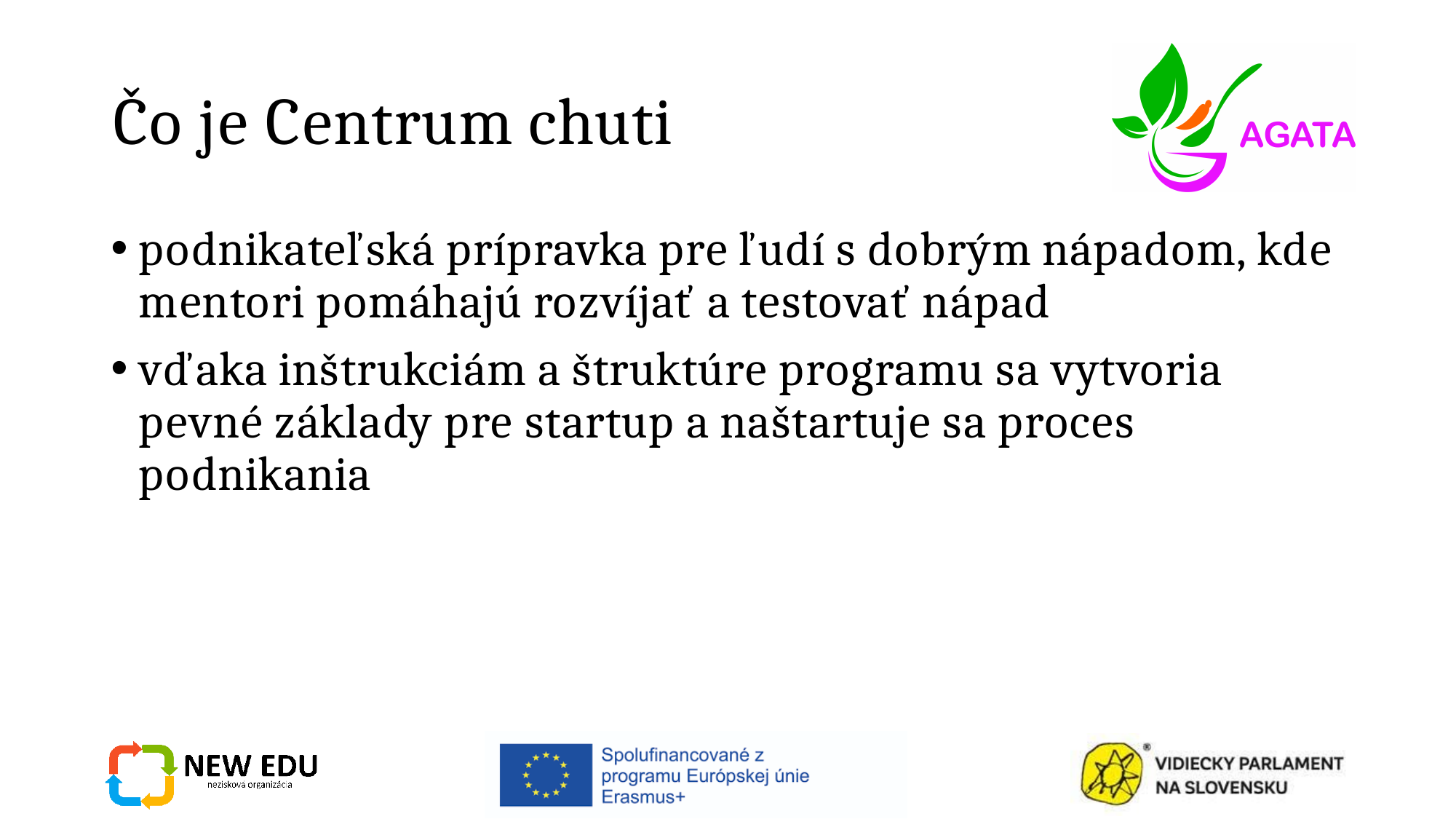

# Čo je Centrum chuti
podnikateľská prípravka pre ľudí s dobrým nápadom, kde mentori pomáhajú rozvíjať a testovať nápad
vďaka inštrukciám a štruktúre programu sa vytvoria pevné základy pre startup a naštartuje sa proces podnikania